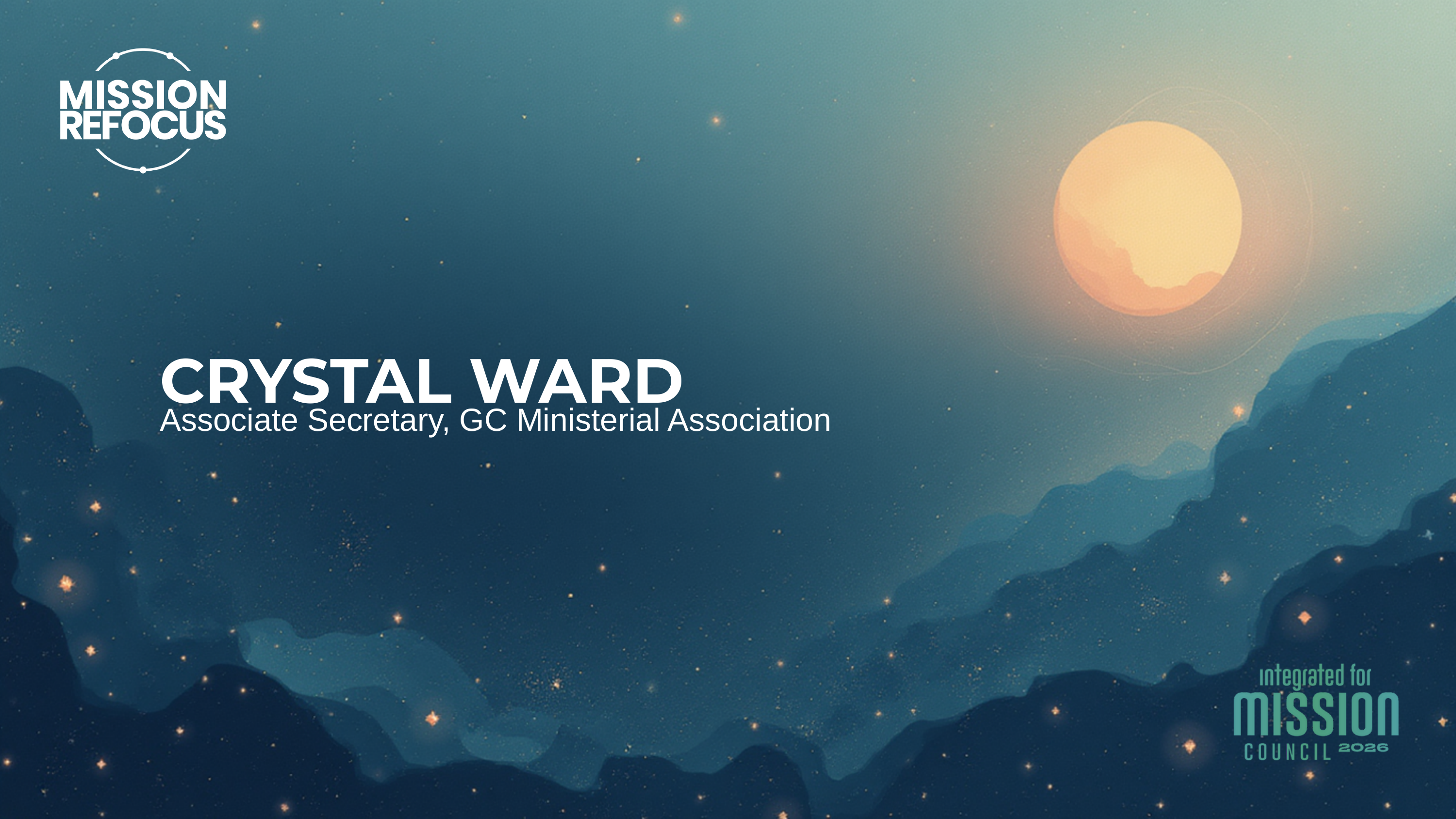

CRYSTAL WARD
Associate Secretary, GC Ministerial Association